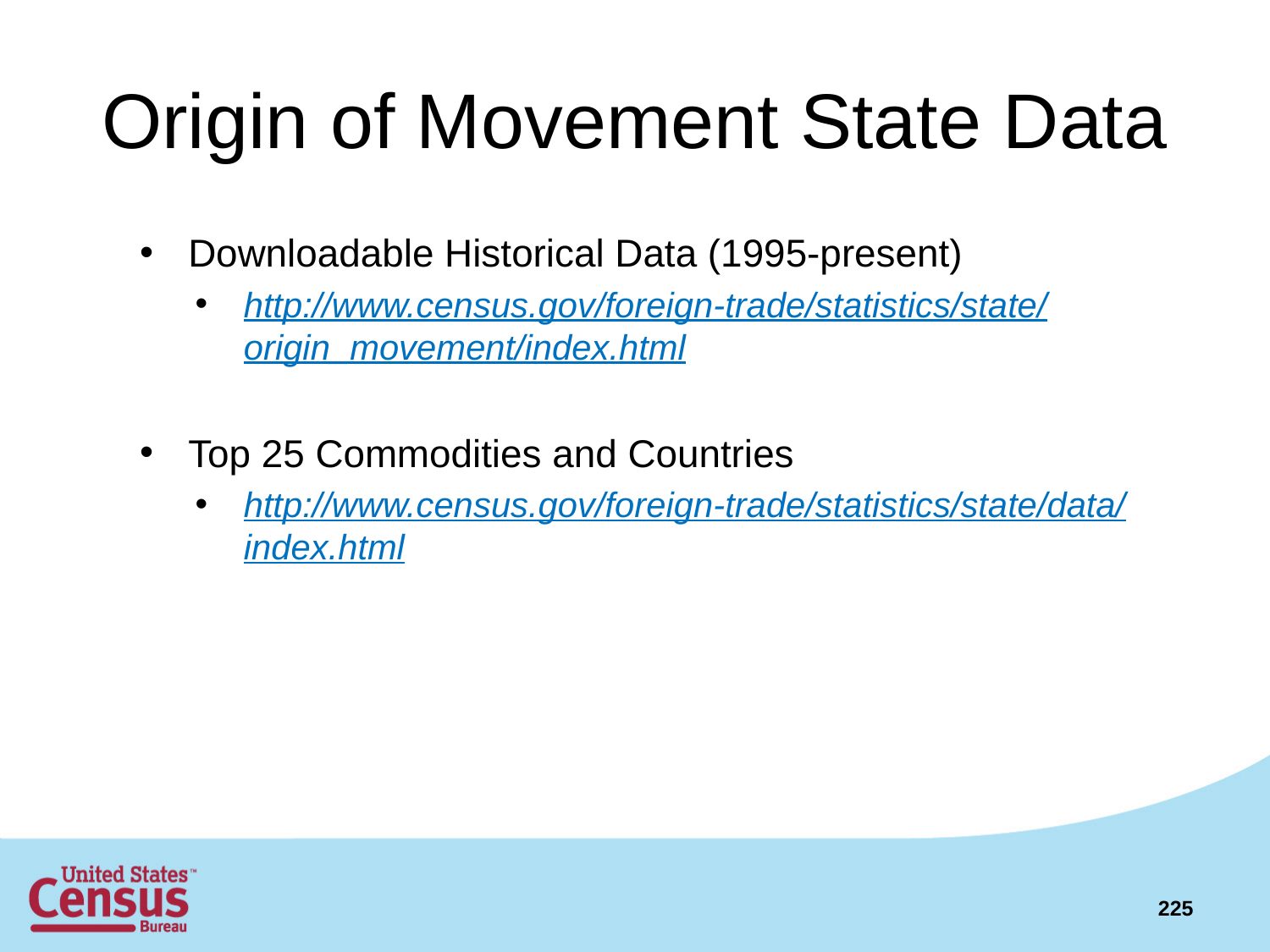

# Origin of Movement State Data
Downloadable Historical Data (1995-present)
http://www.census.gov/foreign-trade/statistics/state/origin_movement/index.html

Top 25 Commodities and Countries
http://www.census.gov/foreign-trade/statistics/state/data/index.html
225